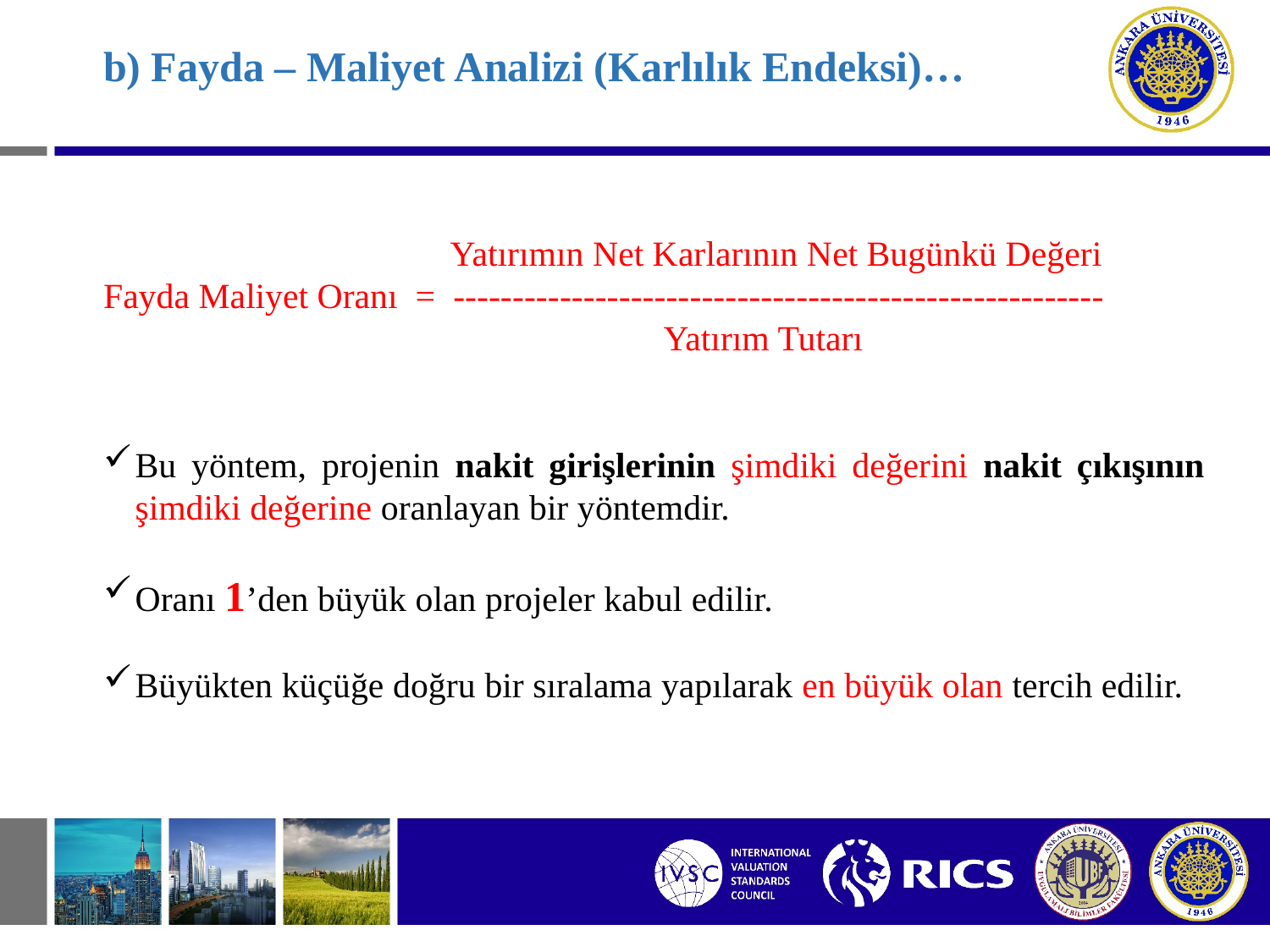

# b) Fayda – Maliyet Analizi (Karlılık Endeksi)…

                                       Yatırımın Net Karlarının Net Bugünkü Değeri
Fayda Maliyet Oranı  =  -------------------------------------------------------
                                                               Yatırım Tutarı

Bu yöntem, projenin nakit girişlerinin şimdiki değerini nakit çıkışının şimdiki değerine oranlayan bir yöntemdir.

Oranı 1’den büyük olan projeler kabul edilir.

Büyükten küçüğe doğru bir sıralama yapılarak en büyük olan tercih edilir.